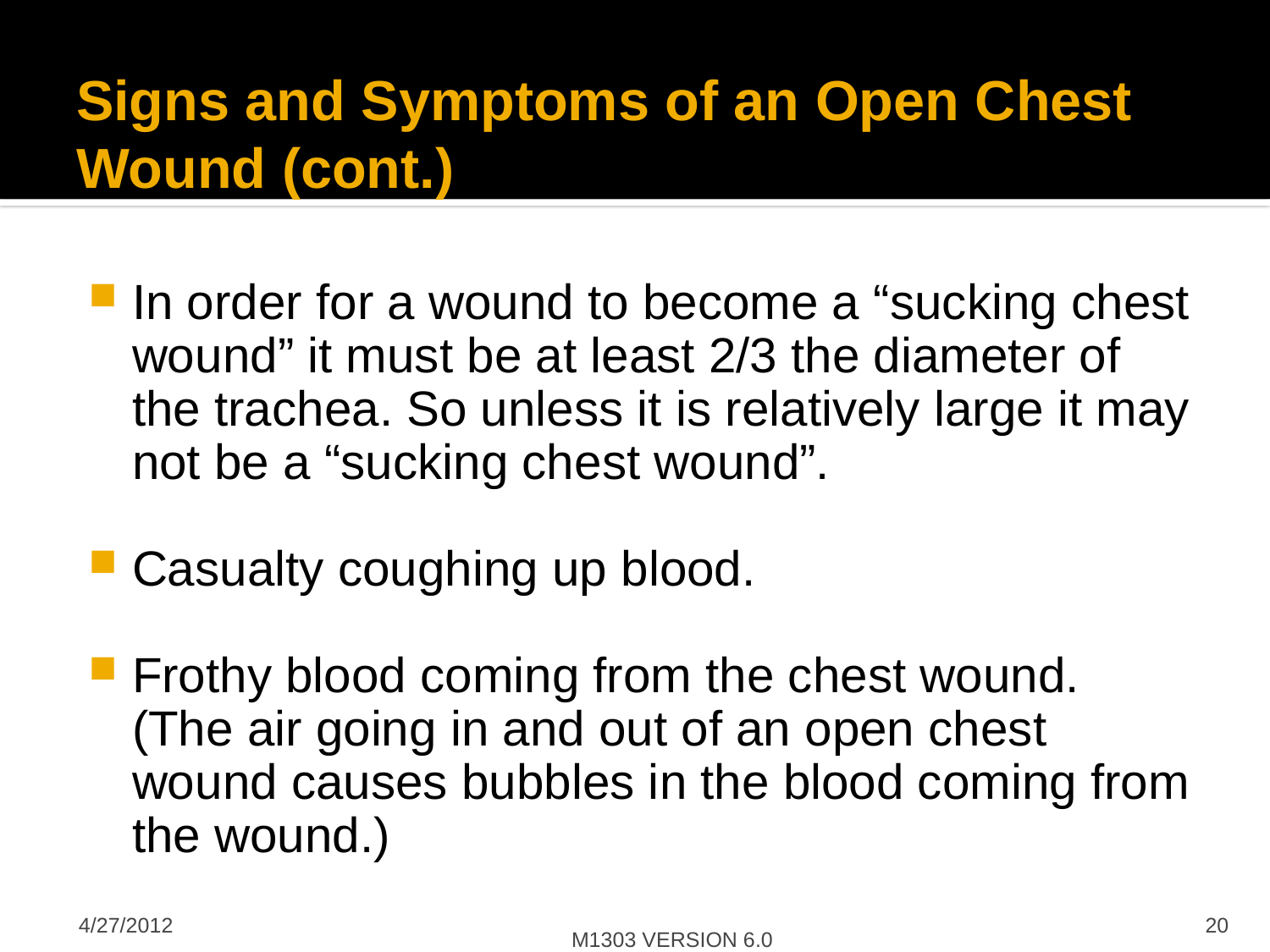

# Signs and Symptoms of an Open Chest Wound (cont.)
In order for a wound to become a “sucking chest wound” it must be at least 2/3 the diameter of the trachea. So unless it is relatively large it may not be a “sucking chest wound”.

Casualty coughing up blood.

Frothy blood coming from the chest wound.  (The air going in and out of an open chest wound causes bubbles in the blood coming from the wound.)

M1303 VERSION 6.0
4/27/2012
20